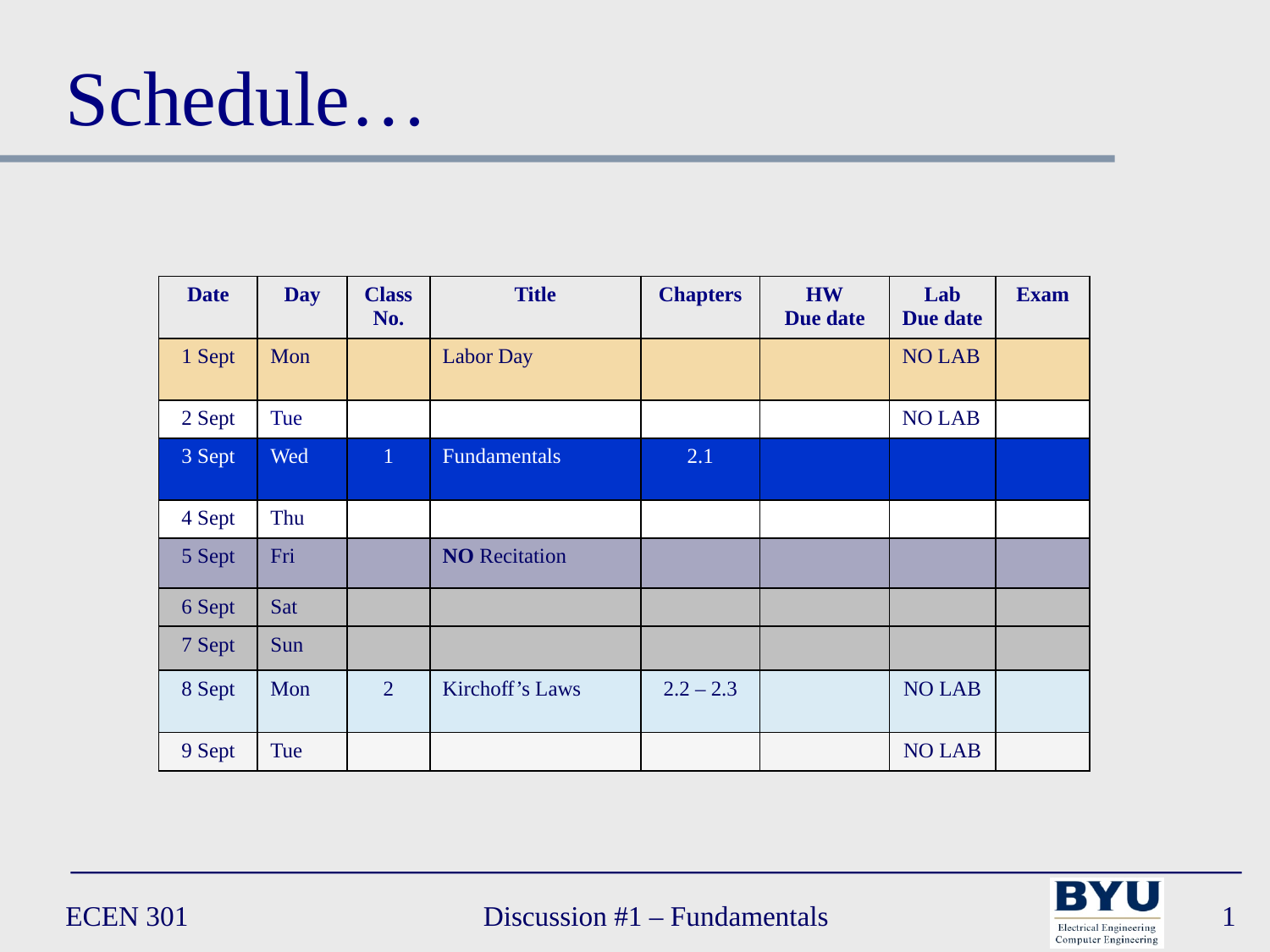

Schedule…
| Date | Day | Class No. | Title | Chapters | HW Due date | Lab Due date | Exam |
| --- | --- | --- | --- | --- | --- | --- | --- |
| 1 Sept | Mon |  | Labor Day |  |  | NO LAB |  |
| 2 Sept | Tue |  |  |  |  | NO LAB |  |
| 3 Sept | Wed | 1 | Fundamentals | 2.1 |  |  |  |
| 4 Sept | Thu |  |  |  |  |  |  |
| 5 Sept | Fri |  | NO Recitation |  |  |  |  |
| 6 Sept | Sat |  |  |  |  |  |  |
| 7 Sept | Sun |  |  |  |  |  |  |
| 8 Sept | Mon | 2 | Kirchoff’s Laws | 2.2 – 2.3 |  | NO LAB |  |
| 9 Sept | Tue |  |  |  |  | NO LAB |  |
ECEN 301
Discussion #1 – Fundamentals
1